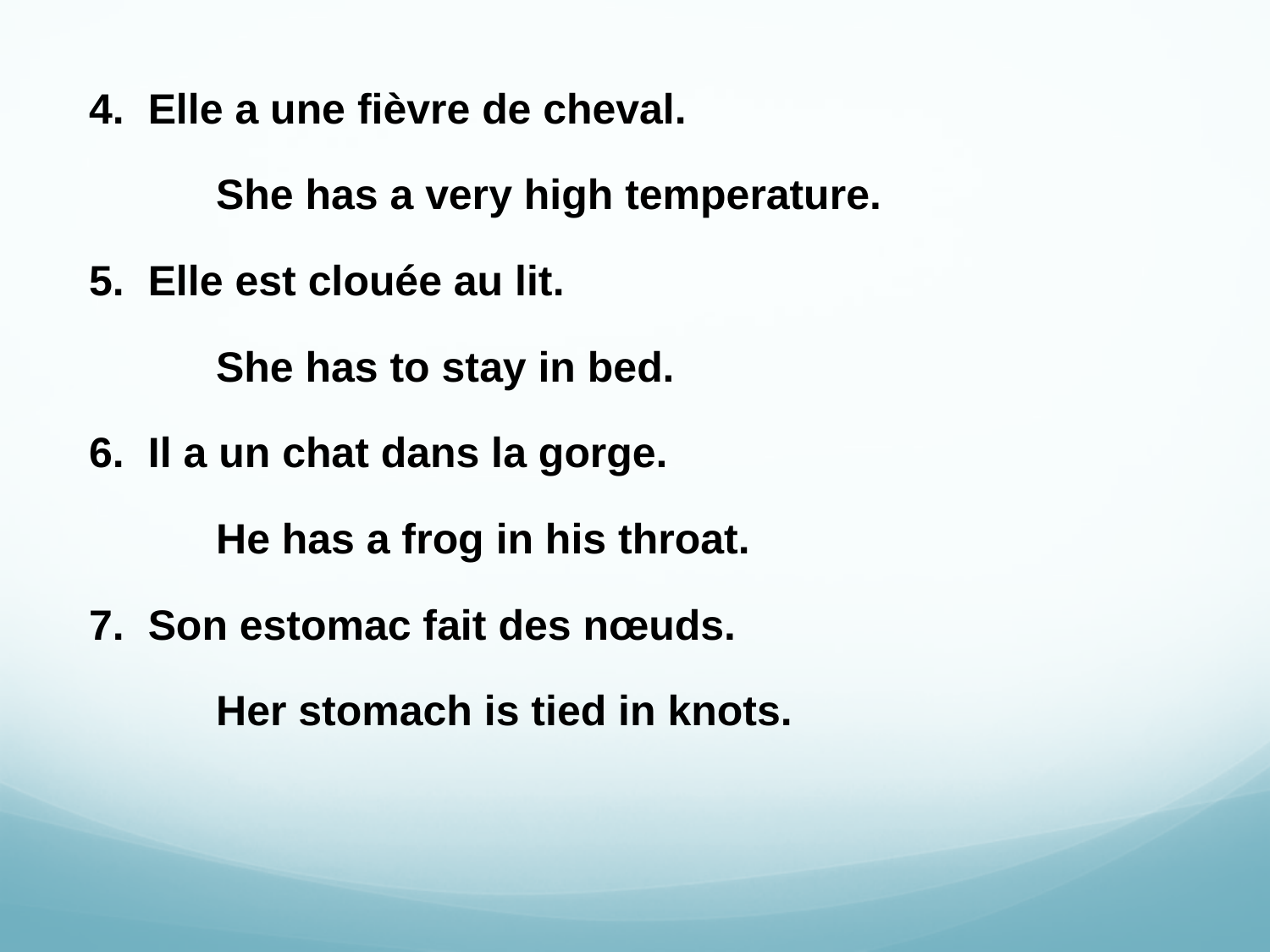

4.  Elle a une fièvre de cheval.
	She has a very high temperature.
5.  Elle est clouée au lit.
	She has to stay in bed.
6.  Il a un chat dans la gorge.
	He has a frog in his throat.
7.  Son estomac fait des nœuds.
	Her stomach is tied in knots.